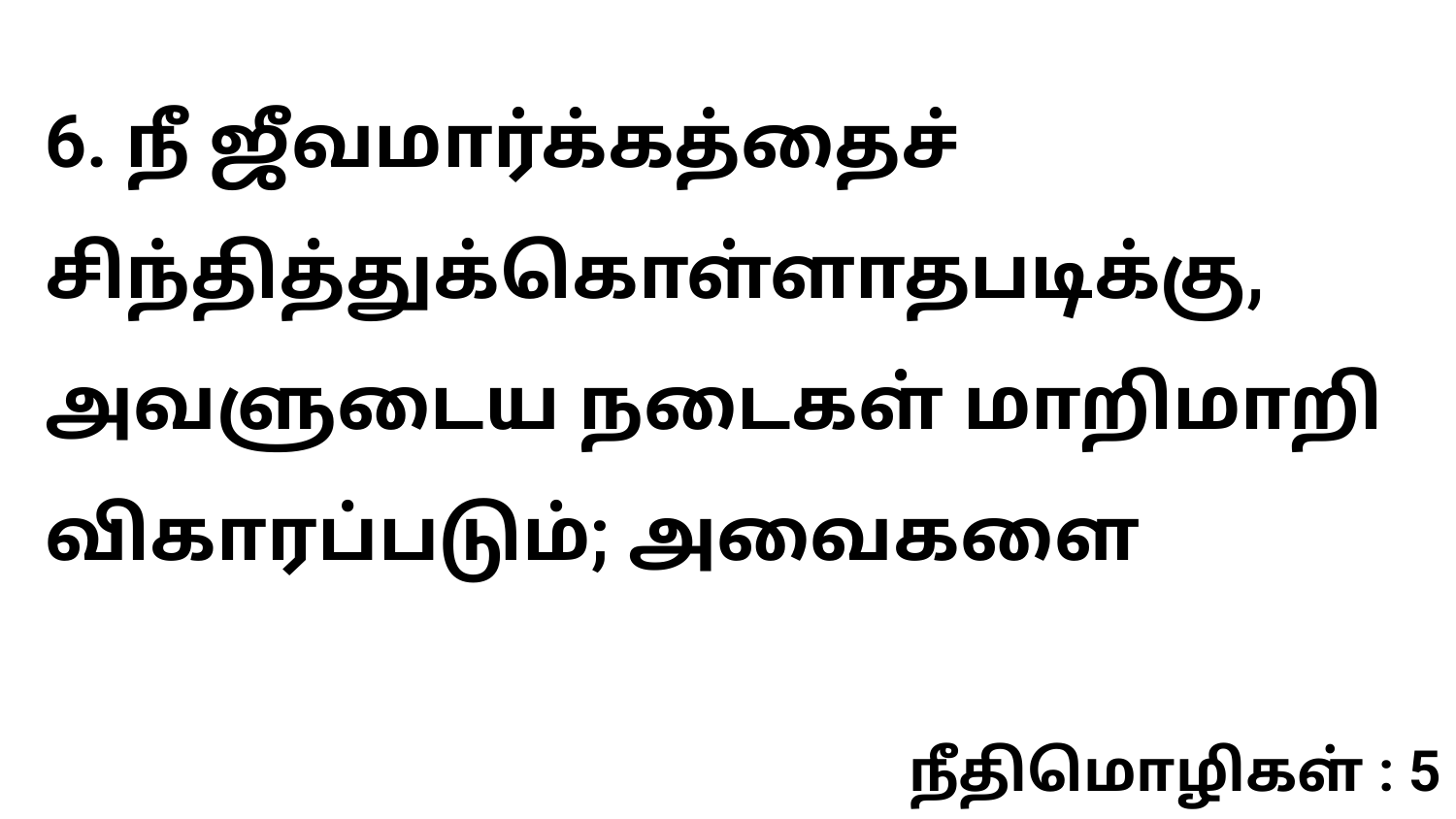

6. நீ ஜீவமார்க்கத்தைச் சிந்தித்துக்கொள்ளாதபடிக்கு, அவளுடைய நடைகள் மாறிமாறி விகாரப்படும்; அவைகளை
நீதிமொழிகள் : 5